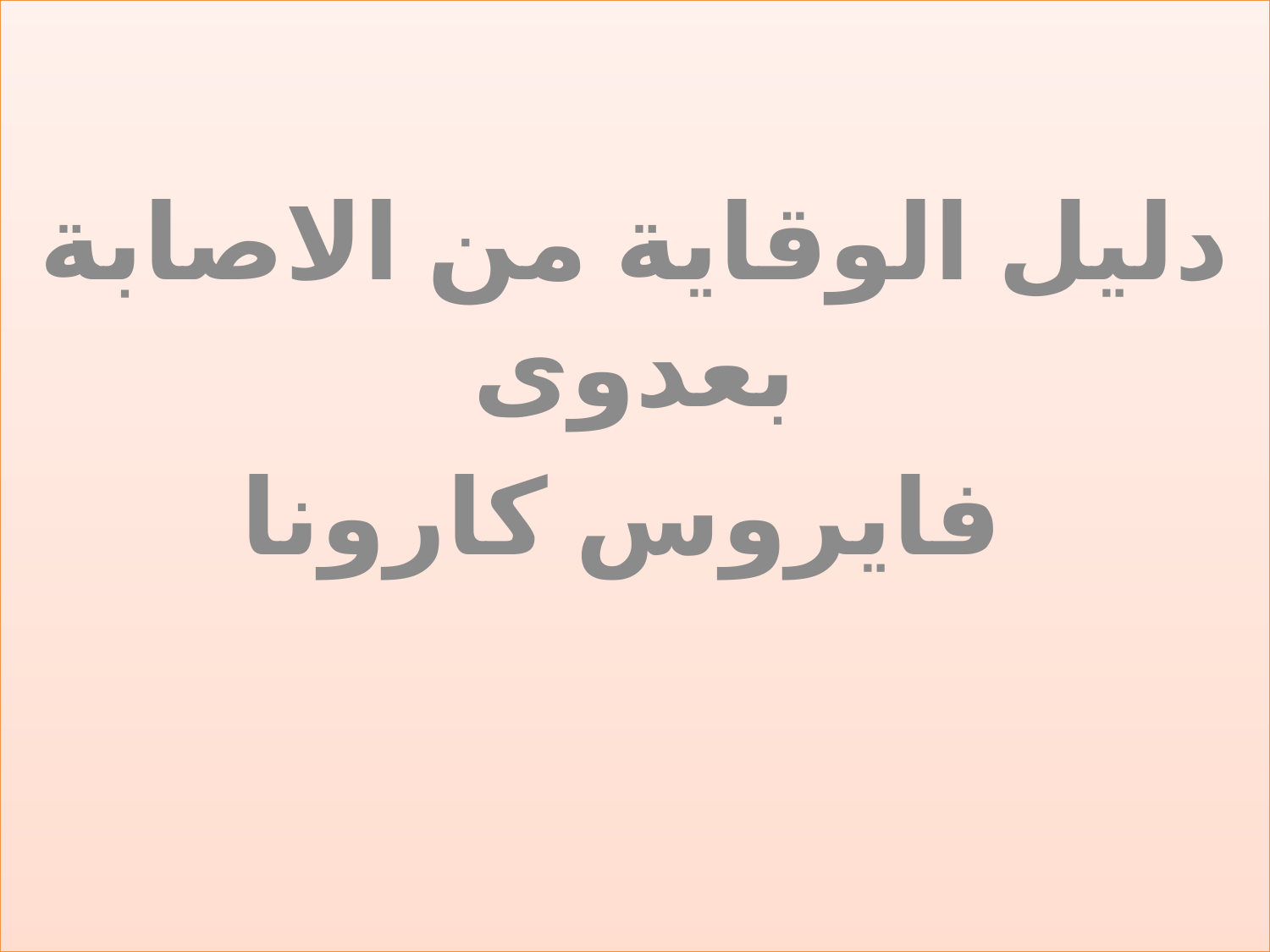

دليل الوقاية من الاصابة بعدوى
 فايروس كارونا
#